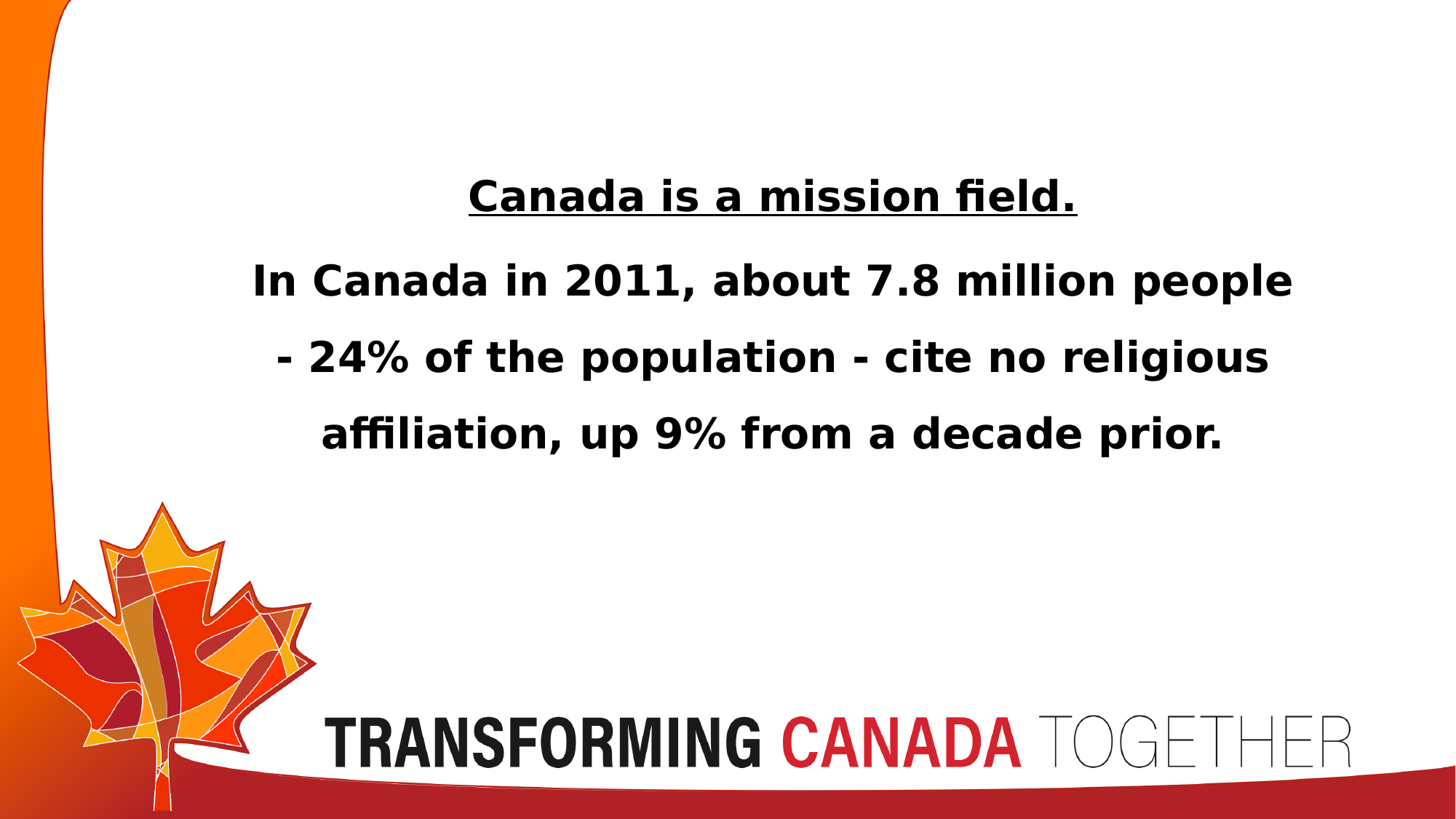

Canada is a mission field.
In Canada in 2011, about 7.8 million people - 24% of the population - cite no religious affiliation, up 9% from a decade prior.